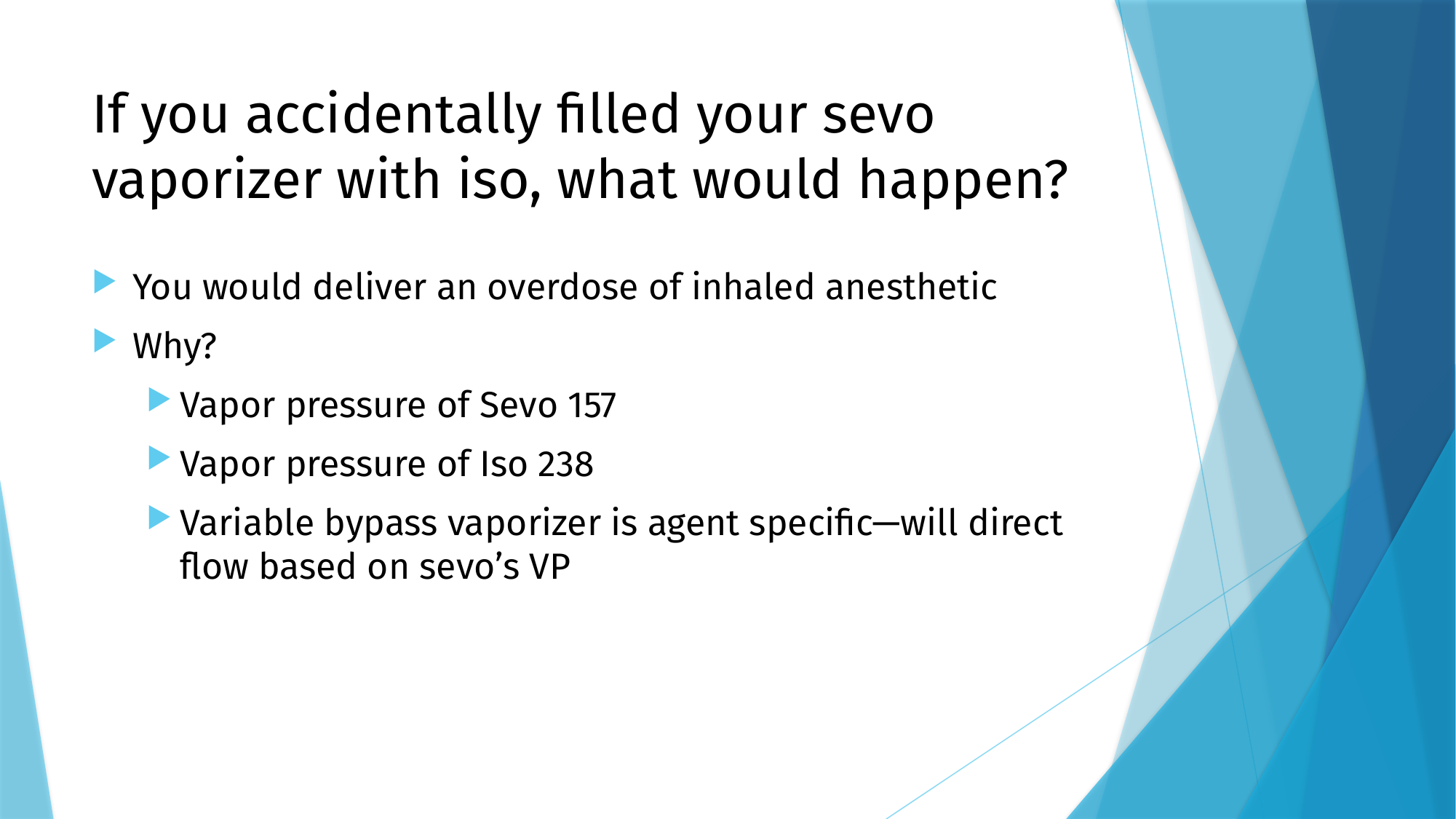

# If you accidentally filled your sevo vaporizer with iso, what would happen?
You would deliver an overdose of inhaled anesthetic
Why?
Vapor pressure of Sevo 157
Vapor pressure of Iso 238
Variable bypass vaporizer is agent specific—will direct flow based on sevo’s VP